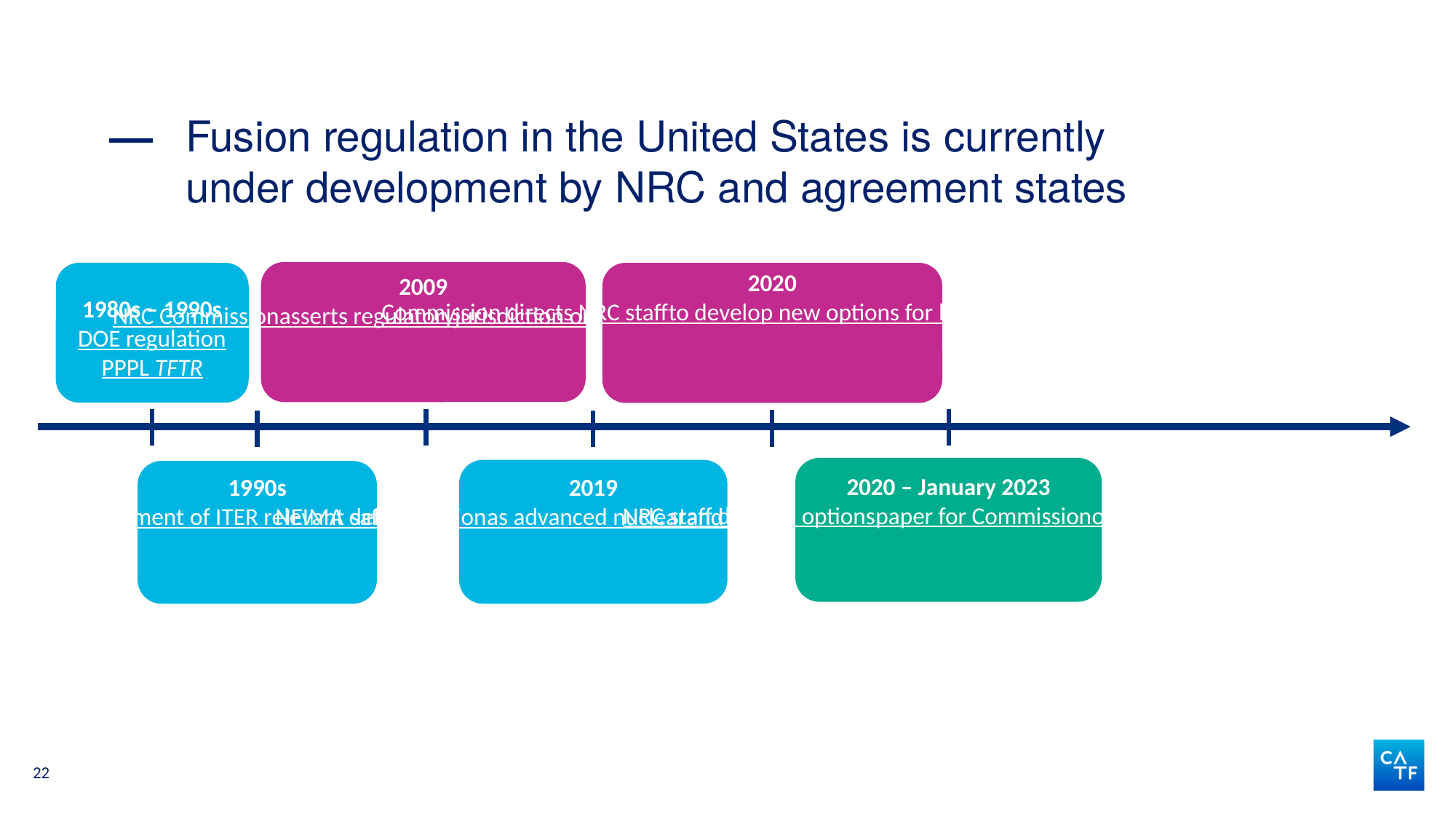

# Fusion regulation in the United States is currently under development by NRC and agreement states

2009
NRC Commission
asserts regulatory
jurisdiction on fusion energy
2020
Commission directs NRC staff
to develop new options for
licensing fusion energy

1980s – 1990s
DOE regulation
PPPL TFTR

2020 – January 2023
NRC staff develop options
paper for Commission
on fusion licensing

1990s
DOE development
of ITER relevant
safety guidance

2019
NEIMA defines fusion
as advanced nuclear
and directs rulemaking
22